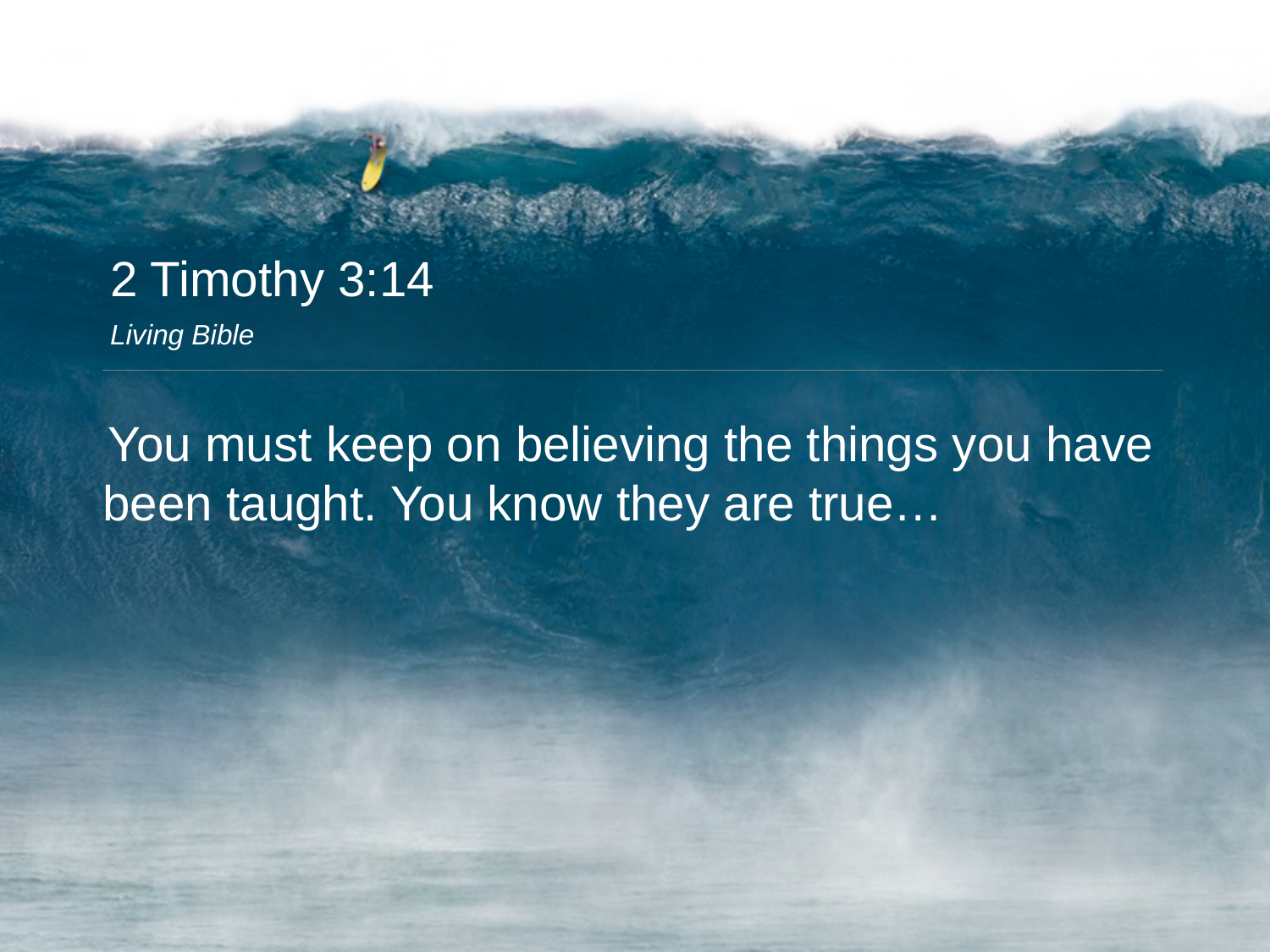

2 Timothy 3:14
Living Bible

You must keep on believing the things you have been taught. You know they are true…